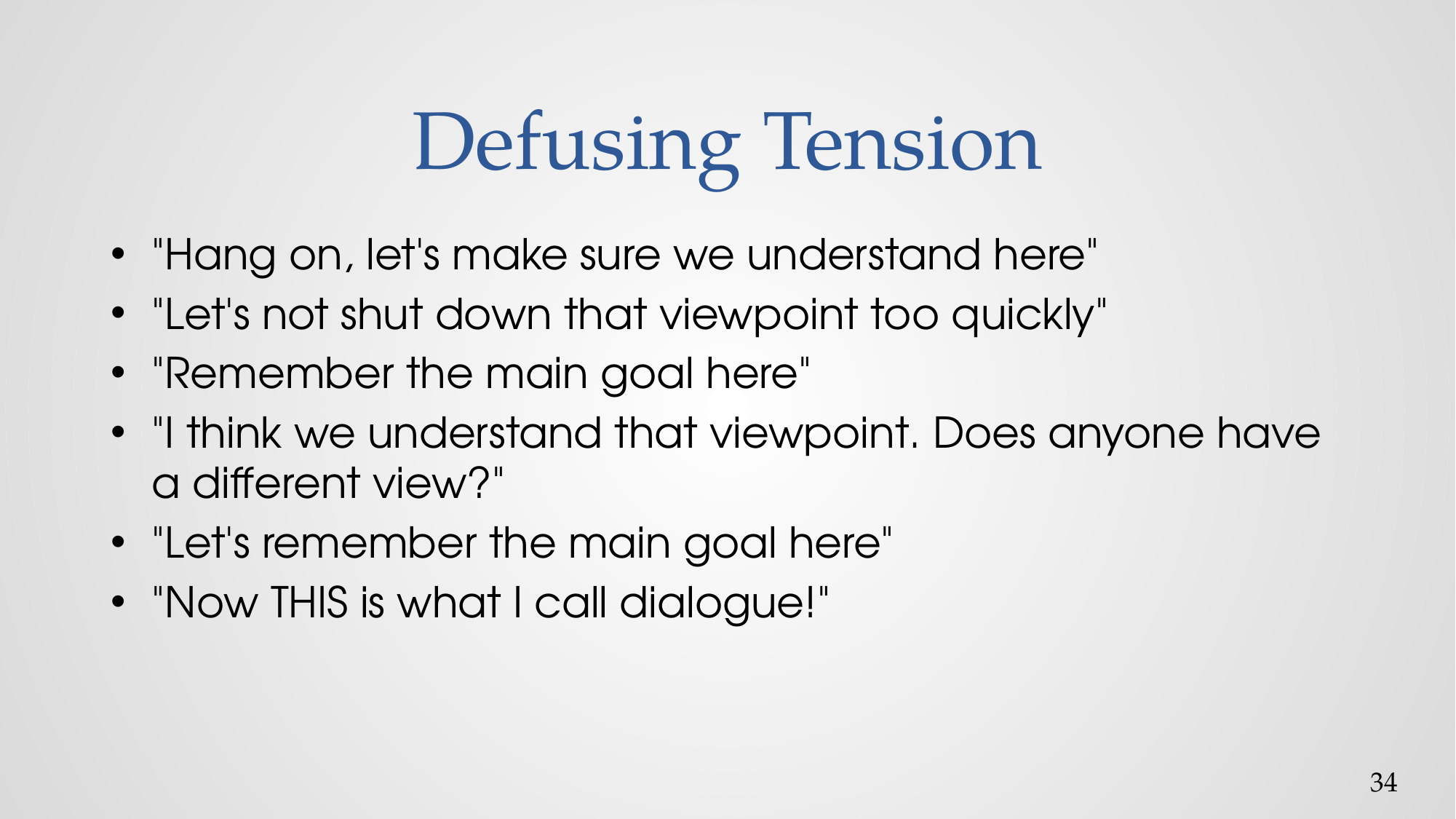

# Defusing Tension
"Hang on, let's make sure we understand here"
"Let's not shut down that viewpoint too quickly"
"Remember the main goal here"
"I think we understand that viewpoint. Does anyone have a different view?"
"Let's remember the main goal here"
"Now THIS is what I call dialogue!"

34